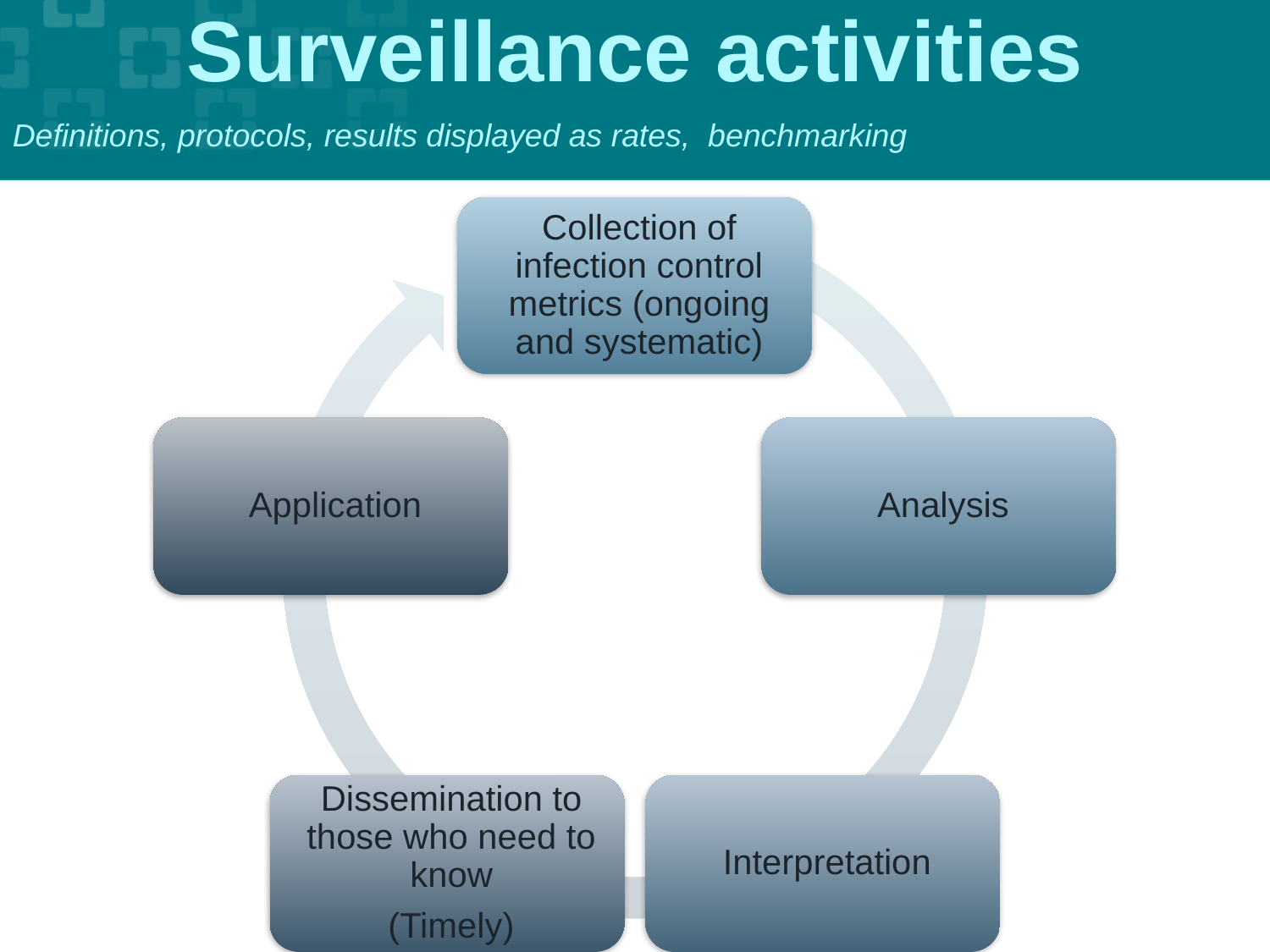

# Surveillance activities
Definitions, protocols, results displayed as rates,  benchmarking

Collection of infection control metrics (ongoing and systematic)
Analysis
Interpretation
Dissemination to those who need to know
(Timely)
Application